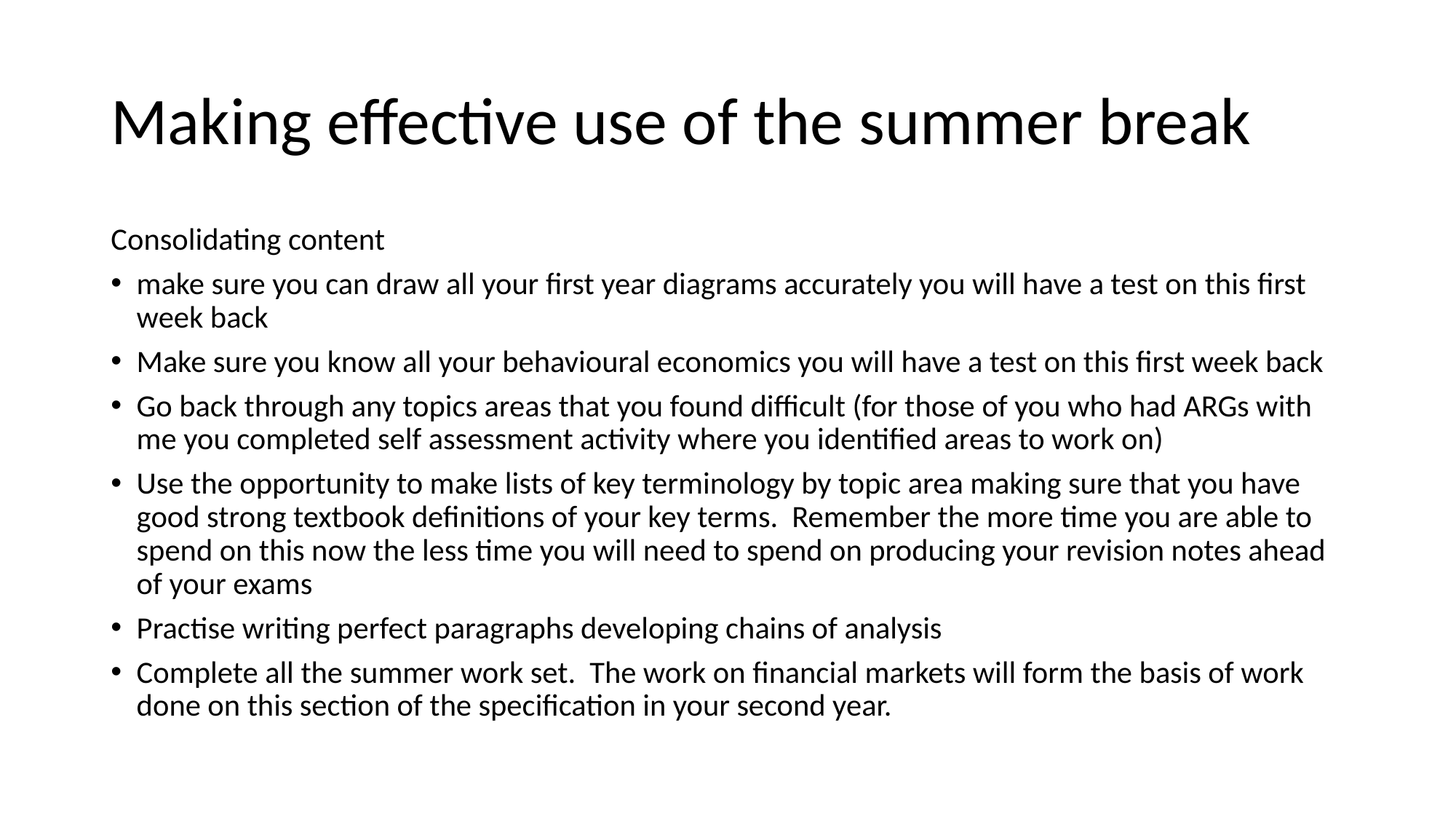

# Making effective use of the summer break
Consolidating content
make sure you can draw all your first year diagrams accurately you will have a test on this first week back
Make sure you know all your behavioural economics you will have a test on this first week back
Go back through any topics areas that you found difficult (for those of you who had ARGs with me you completed self assessment activity where you identified areas to work on)
Use the opportunity to make lists of key terminology by topic area making sure that you have good strong textbook definitions of your key terms.  Remember the more time you are able to spend on this now the less time you will need to spend on producing your revision notes ahead of your exams
Practise writing perfect paragraphs developing chains of analysis
Complete all the summer work set.  The work on financial markets will form the basis of work done on this section of the specification in your second year.